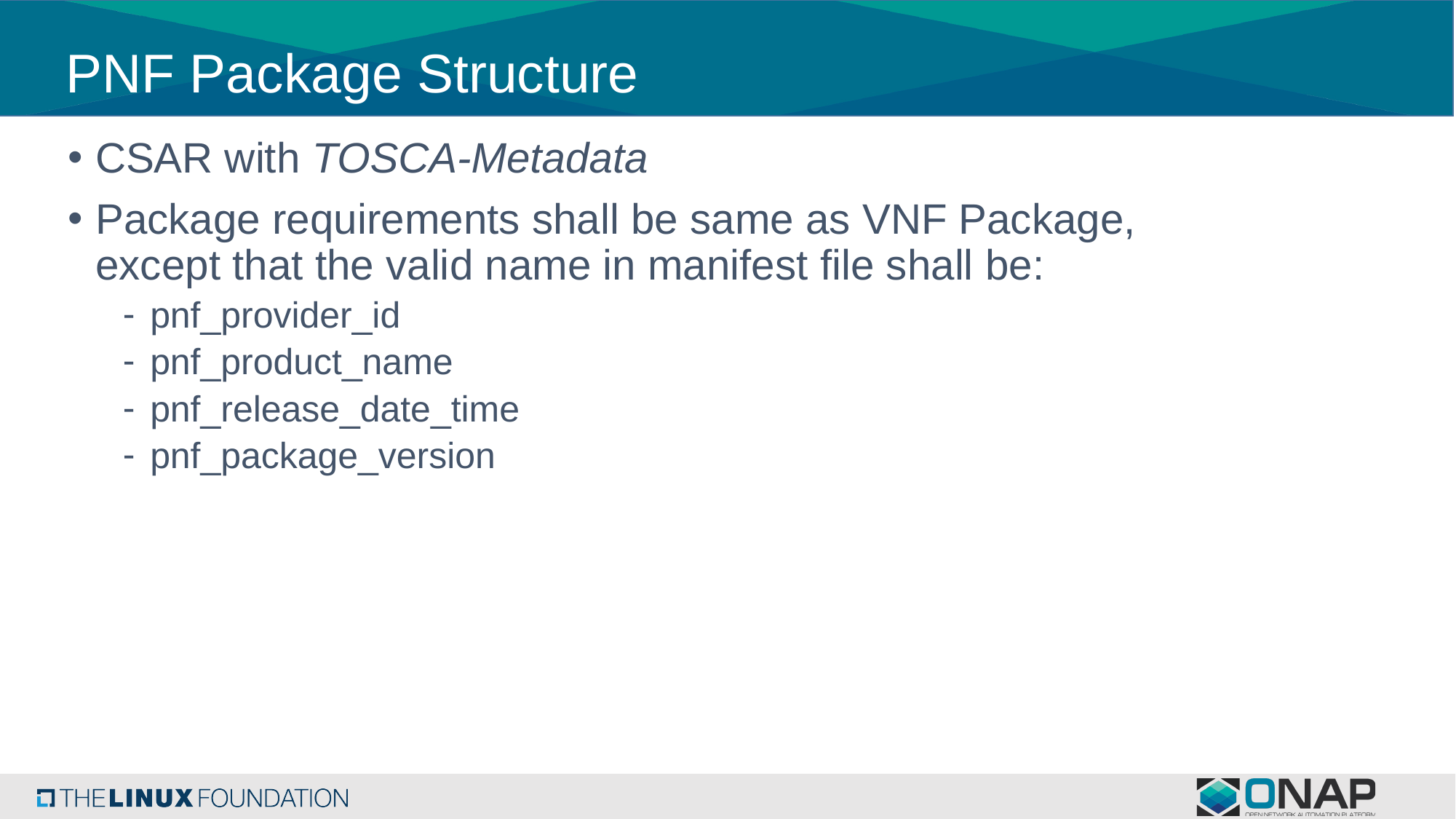

# PNF Package Structure
CSAR with TOSCA-Metadata
Package requirements shall be same as VNF Package,
except that the valid name in manifest file shall be:
pnf_provider_id
pnf_product_name
pnf_release_date_time
pnf_package_version